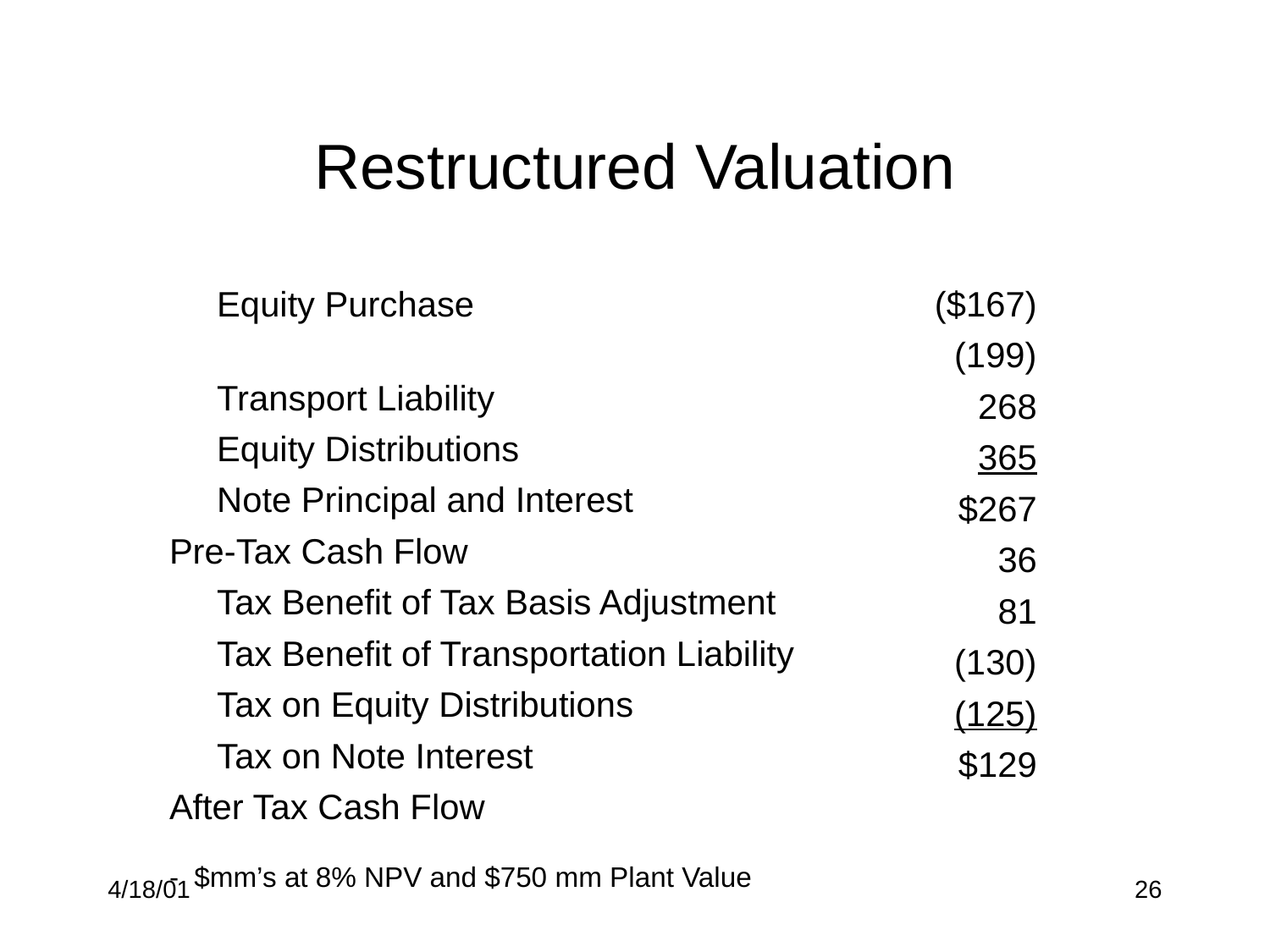

# Restructured Valuation
	Equity Purchase
	Transport Liability
	Equity Distributions
	Note Principal and Interest
Pre-Tax Cash Flow
	Tax Benefit of Tax Basis Adjustment
	Tax Benefit of Transportation Liability
	Tax on Equity Distributions
	Tax on Note Interest
After Tax Cash Flow

-  $mm’s at 8% NPV and $750 mm Plant Value
($167)
(199)
268
365
$267
36
81
(130)
(125)
$129
4/18/01
26